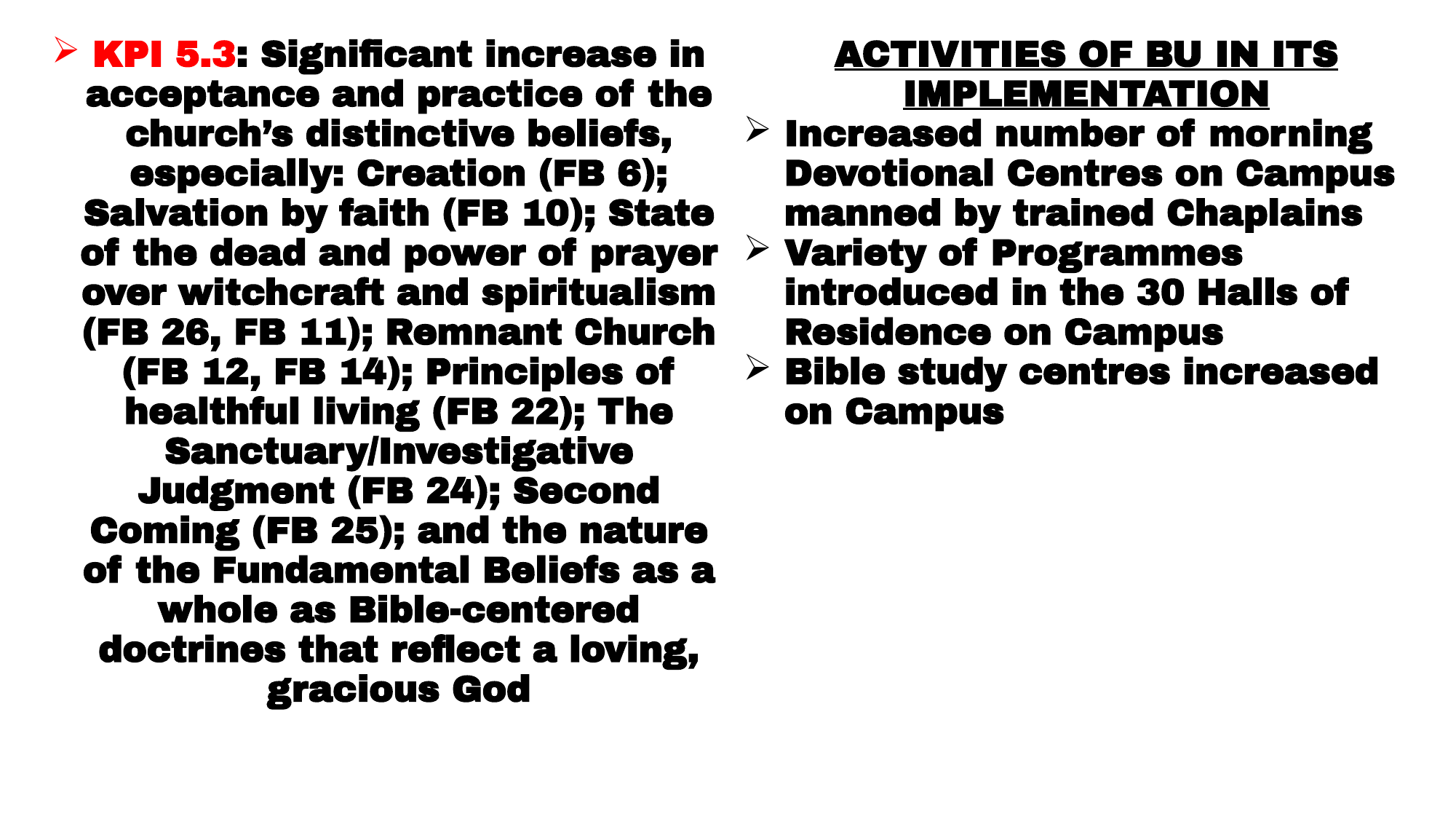

| KPI 5.3: Significant increase in acceptance and practice of the church’s distinctive beliefs, especially: Creation (FB 6); Salvation by faith (FB 10); State of the dead and power of prayer over witchcraft and spiritualism (FB 26, FB 11); Remnant Church (FB 12, FB 14); Principles of healthful living (FB 22); The Sanctuary/Investigative Judgment (FB 24); Second Coming (FB 25); and the nature of the Fundamental Beliefs as a whole as Bible-centered doctrines that reflect a loving, gracious God | ACTIVITIES OF BU IN ITS IMPLEMENTATION Increased number of morning Devotional Centres on Campus manned by trained Chaplains Variety of Programmes introduced in the 30 Halls of Residence on Campus Bible study centres increased on Campus |
| --- | --- |